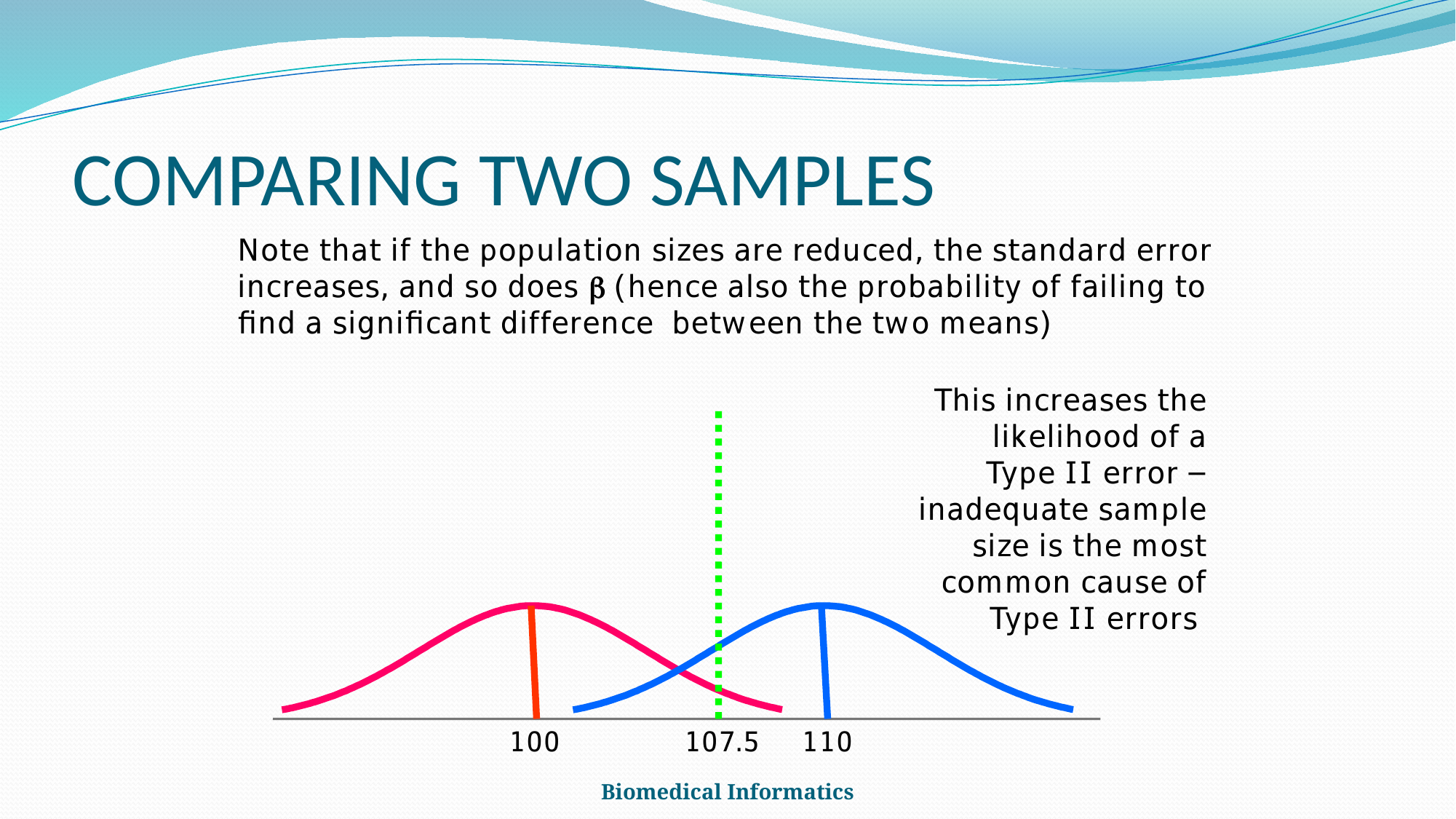

# COMPARING TWO SAMPLES
Note that if the population sizes are reduced, the standard error increases, and so does β (hence also the probability of failing to find a significant difference  between the two means)
This increases the likelihood of a Type II error – inadequate sample size is the most common cause of Type II errors

100
107.5
110